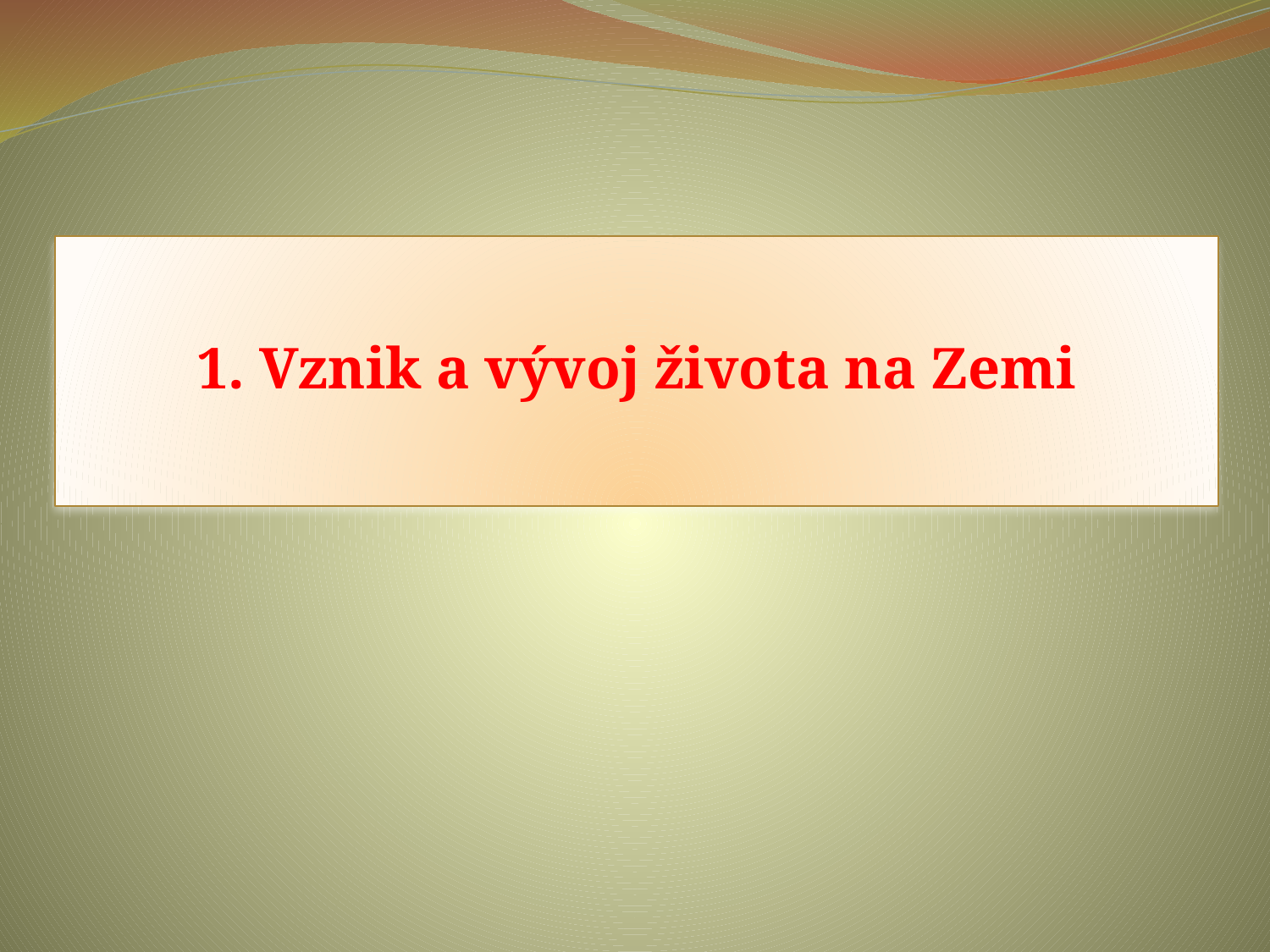

# 1. Vznik a vývoj života na Zemi